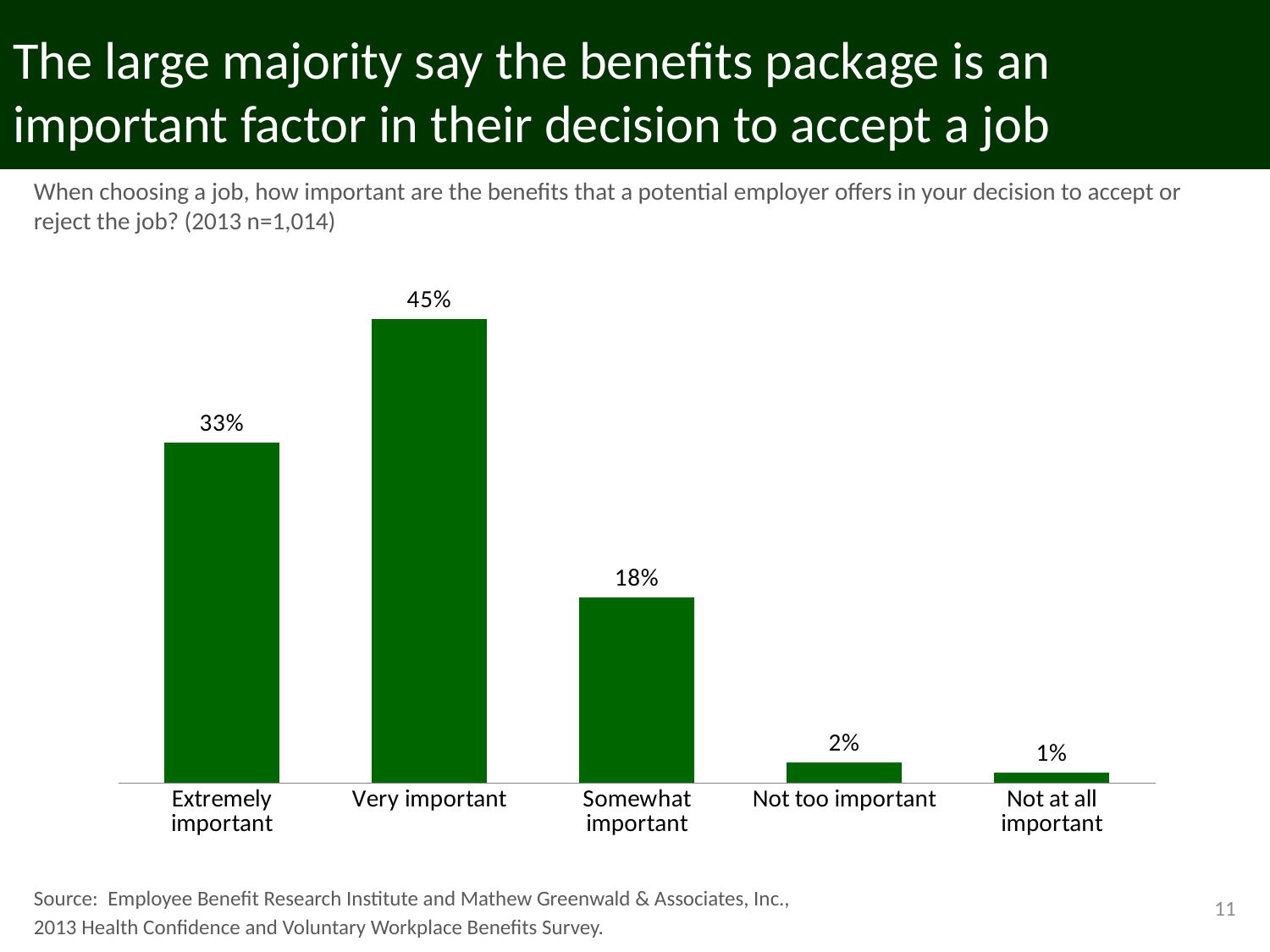

# The large majority say the benefits package is an important factor in their decision to accept a job
When choosing a job, how important are the benefits that a potential employer offers in your decision to accept or reject the job? (2013 n=1,014)

### Chart

| Category | 2013 |
|---|---|
| Extremely important | 0.33 |
| Very important | 0.45 |
| Somewhat important | 0.18 |
| Not too important | 0.02 |
| Not at all important | 0.01 |
Source:  Employee Benefit Research Institute and Mathew Greenwald & Associates, Inc.,
2013 Health Confidence and Voluntary Workplace Benefits Survey.
11